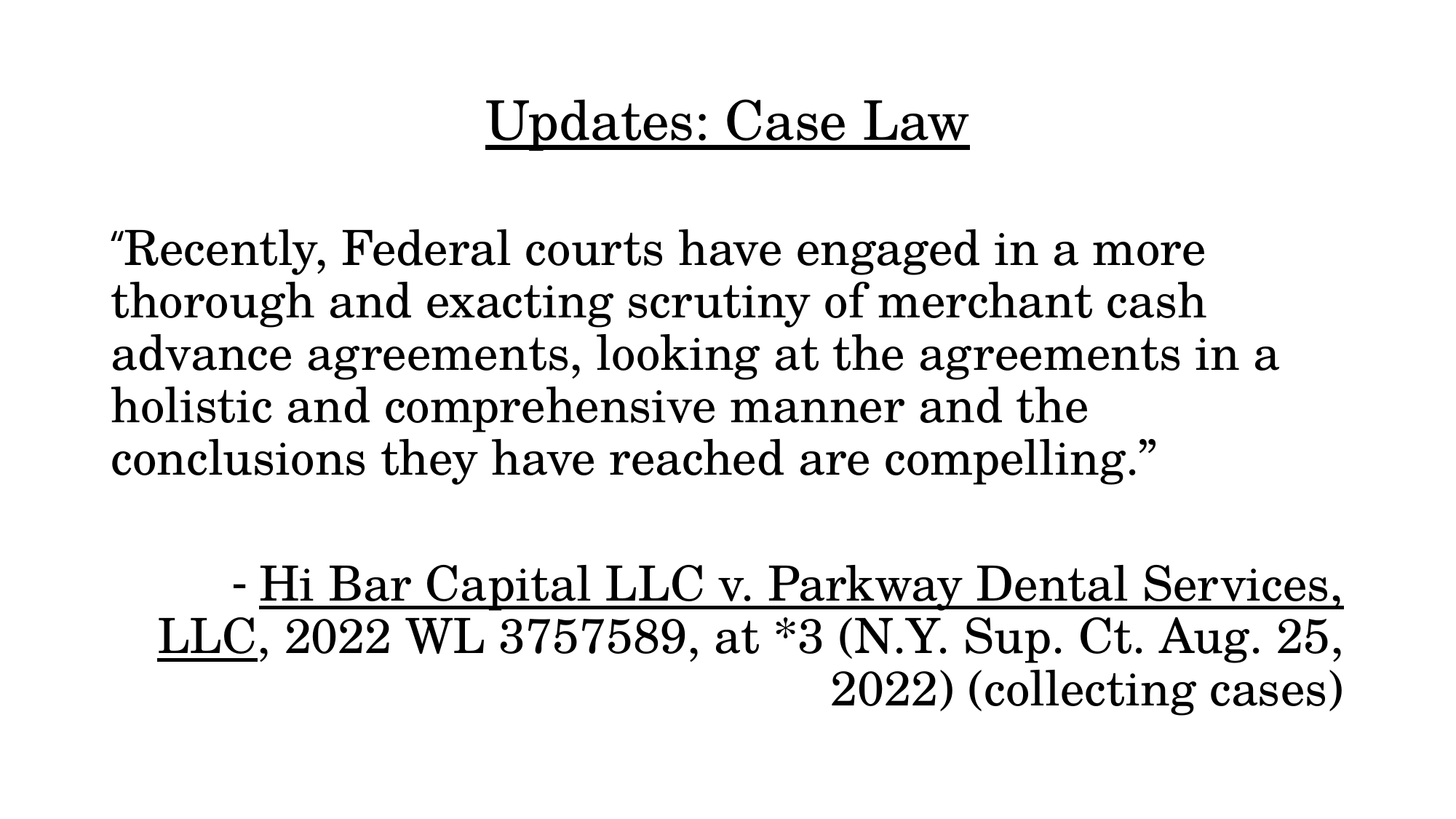

# Updates: Case Law
“Recently, Federal courts have engaged in a more thorough and exacting scrutiny of merchant cash advance agreements, looking at the agreements in a holistic and comprehensive manner and the conclusions they have reached are compelling.”
Hi Bar Capital LLC v. Parkway Dental Services, LLC, 2022 WL 3757589, at *3 (N.Y. Sup. Ct. Aug. 25, 2022) (collecting cases)